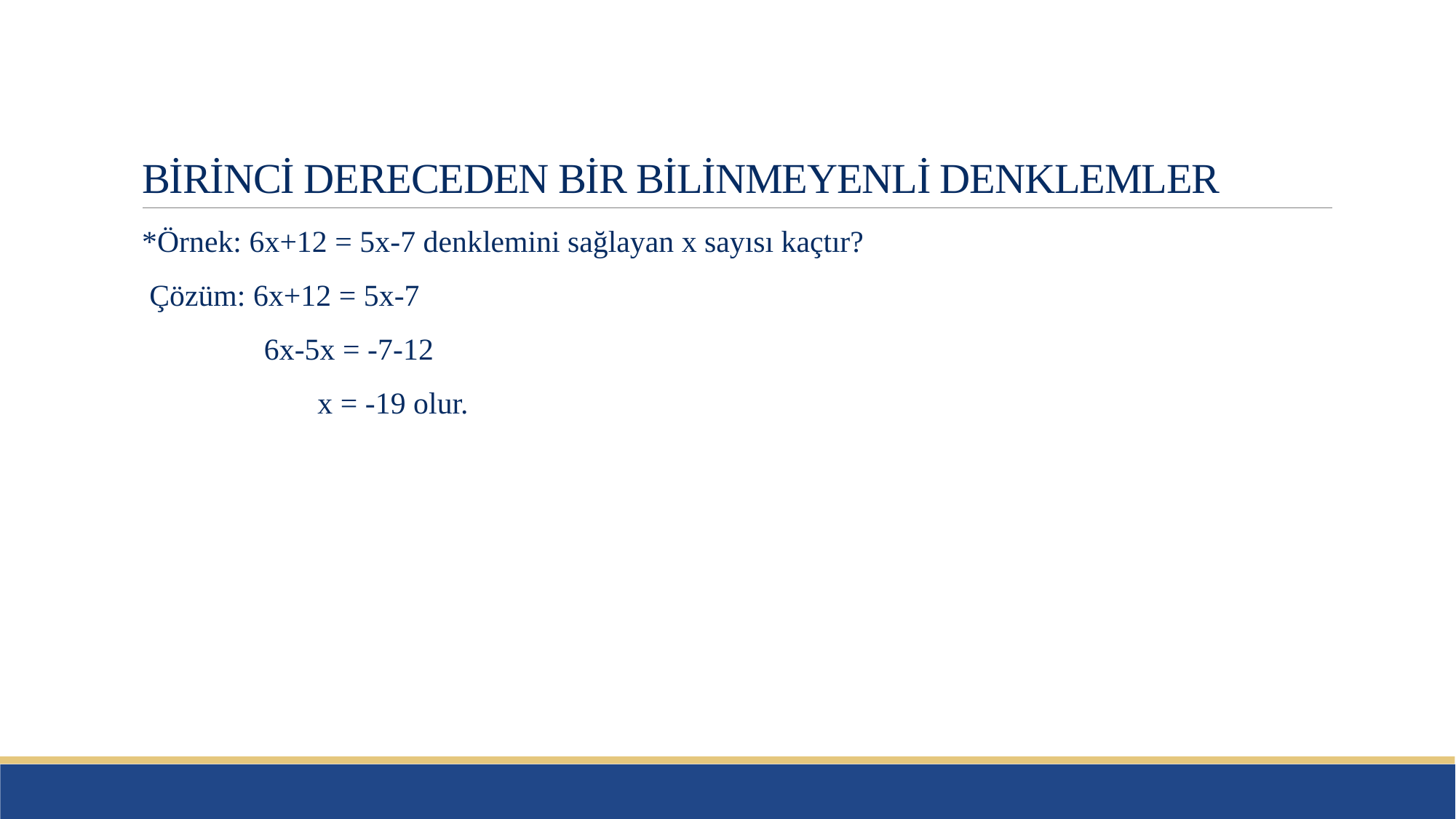

# BİRİNCİ DERECEDEN BİR BİLİNMEYENLİ DENKLEMLER
*Örnek: 6x+12 = 5x-7 denklemini sağlayan x sayısı kaçtır?
 Çözüm: 6x+12 = 5x-7
                6x-5x = -7-12
                       x = -19 olur.